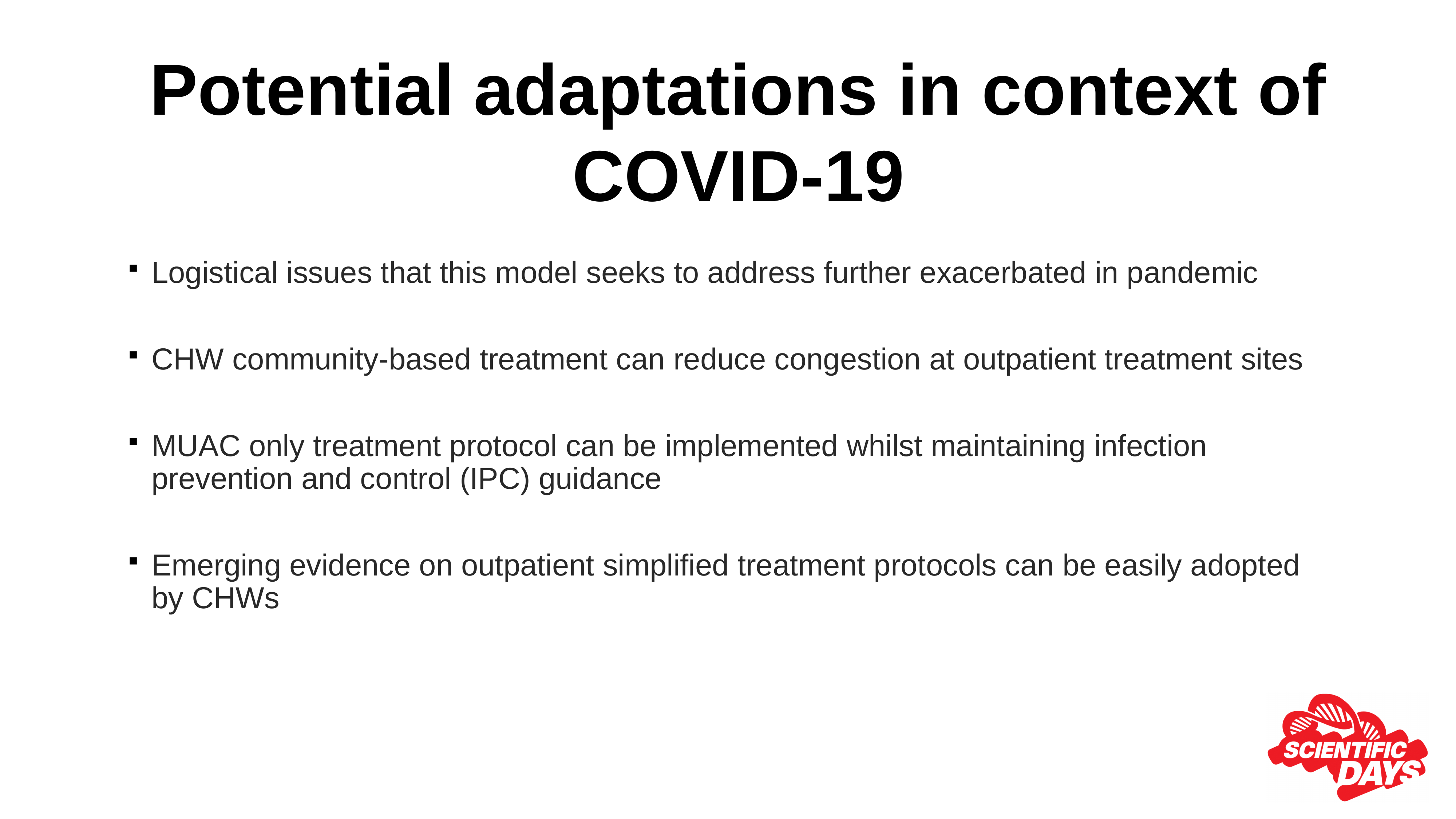

# Potential adaptations in context of COVID-19
Logistical issues that this model seeks to address further exacerbated in pandemic

CHW community-based treatment can reduce congestion at outpatient treatment sites

MUAC only treatment protocol can be implemented whilst maintaining infection prevention and control (IPC) guidance

Emerging evidence on outpatient simplified treatment protocols can be easily adopted by CHWs